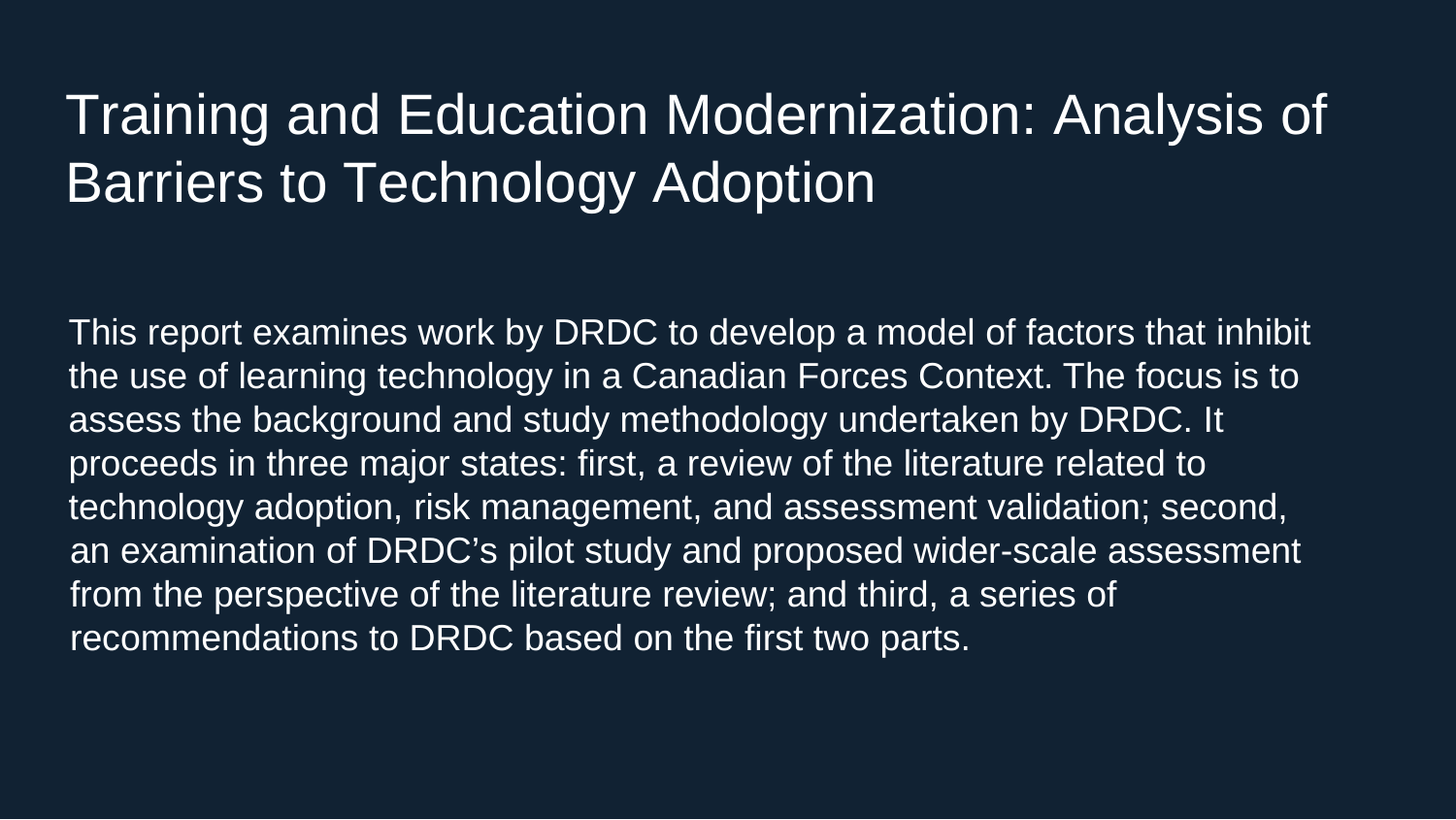

Training and Education Modernization: Analysis of
Barriers to Technology Adoption
This report examines work by DRDC to develop a model of factors that inhibit
the use of learning technology in a Canadian Forces Context. The focus is to
assess the background and study methodology undertaken by DRDC. It
proceeds in three major states: first, a review of the literature related to
technology adoption, risk management, and assessment validation; second,
an examination of DRDC’s pilot study and proposed wider-scale assessment
from the perspective of the literature review; and third, a series of
recommendations to DRDC based on the first two parts.